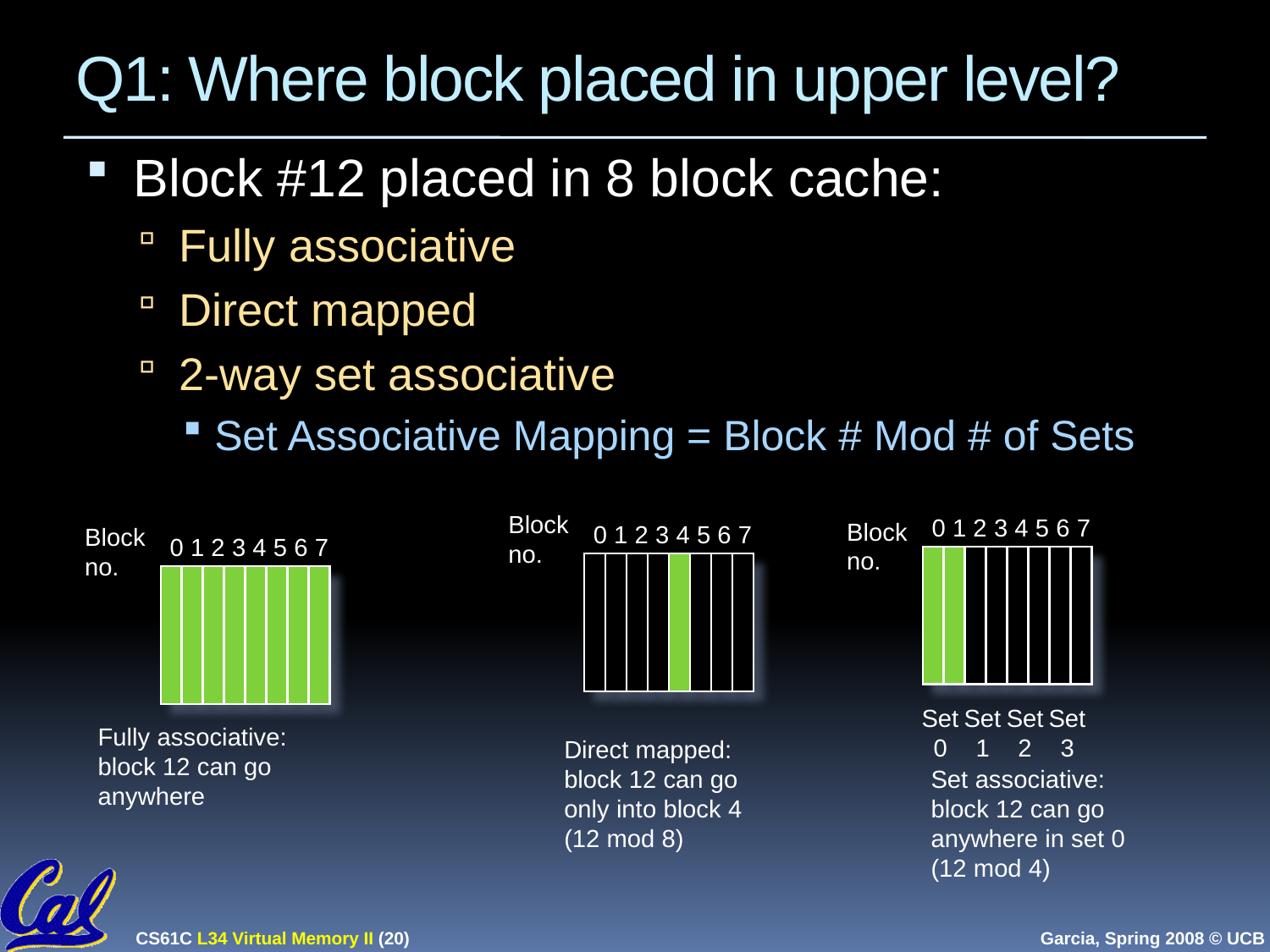

# Q1: Where block placed in upper level?
Block #12 placed in 8 block cache:
Fully associative
Direct mapped
2-way set associative
Set Associative Mapping = Block # Mod # of Sets
Block
no.
0 1 2 3 4 5 6 7
Block
no.
0 1 2 3 4 5 6 7
Block
no.
0 1 2 3 4 5 6 7

Set
0
Set
1
Set
2
Set
3
Fully associative:
block 12 can go anywhere
Direct mapped:
block 12 can go only into block 4 (12 mod 8)
Set associative:
block 12 can go anywhere in set 0 (12 mod 4)